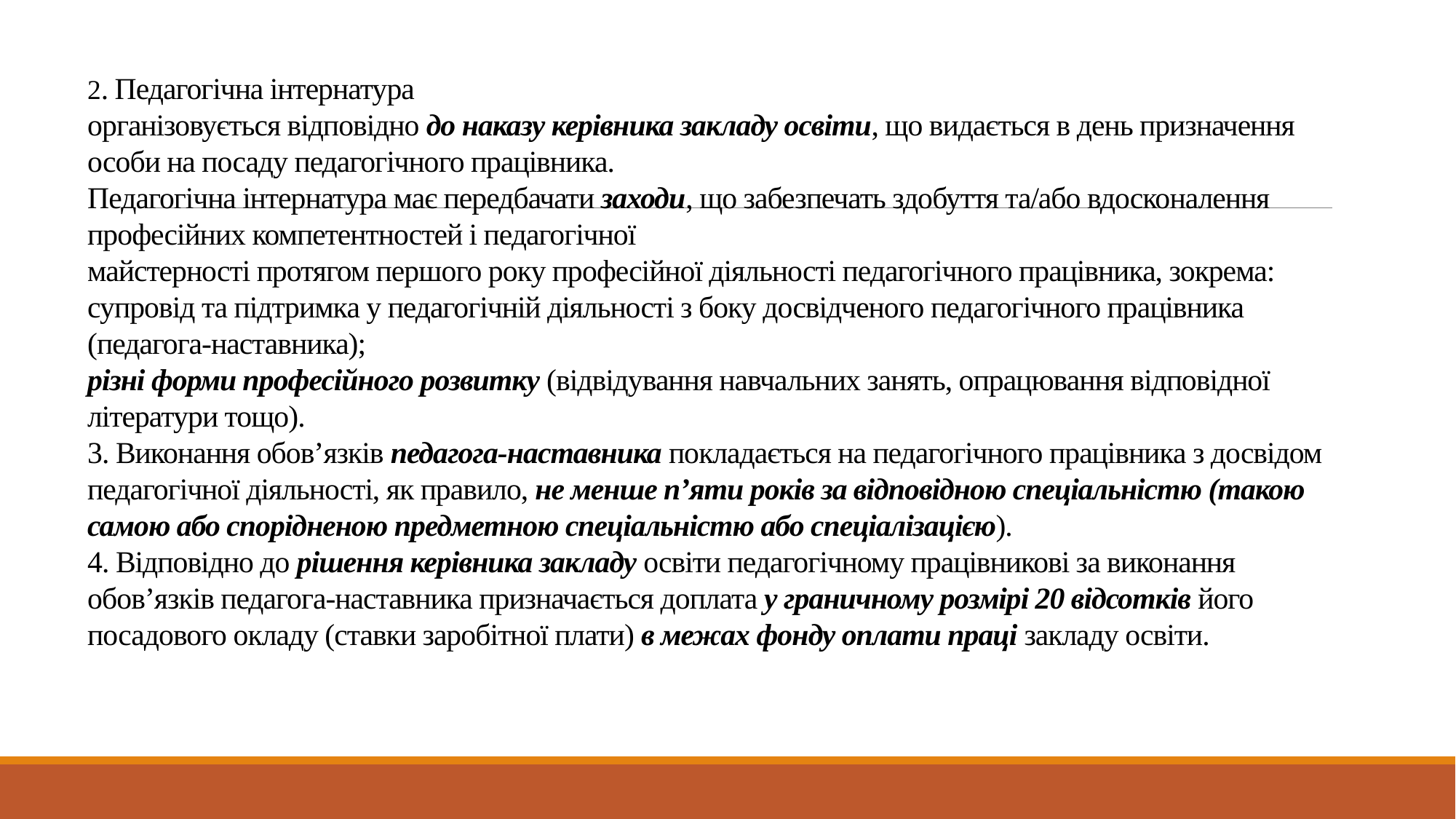

# 2. Педагогічна інтернатура організовується відповідно до наказу керівника закладу освіти, що видається в день призначення особи на посаду педагогічного працівника. Педагогічна інтернатура має передбачати заходи, що забезпечать здобуття та/або вдосконалення професійних компетентностей і педагогічної майстерності протягом першого року професійної діяльності педагогічного працівника, зокрема: супровід та підтримка у педагогічній діяльності з боку досвідченого педагогічного працівника (педагога-наставника); різні форми професійного розвитку (відвідування навчальних занять, опрацювання відповідної літератури тощо). 3. Виконання обов’язків педагога-наставника покладається на педагогічного працівника з досвідом педагогічної діяльності, як правило, не менше п’яти років за відповідною спеціальністю (такою самою або спорідненою предметною спеціальністю або спеціалізацією). 4. Відповідно до рішення керівника закладу освіти педагогічному працівникові за виконання обов’язків педагога-наставника призначається доплата у граничному розмірі 20 відсотків його посадового окладу (ставки заробітної плати) в межах фонду оплати праці закладу освіти.